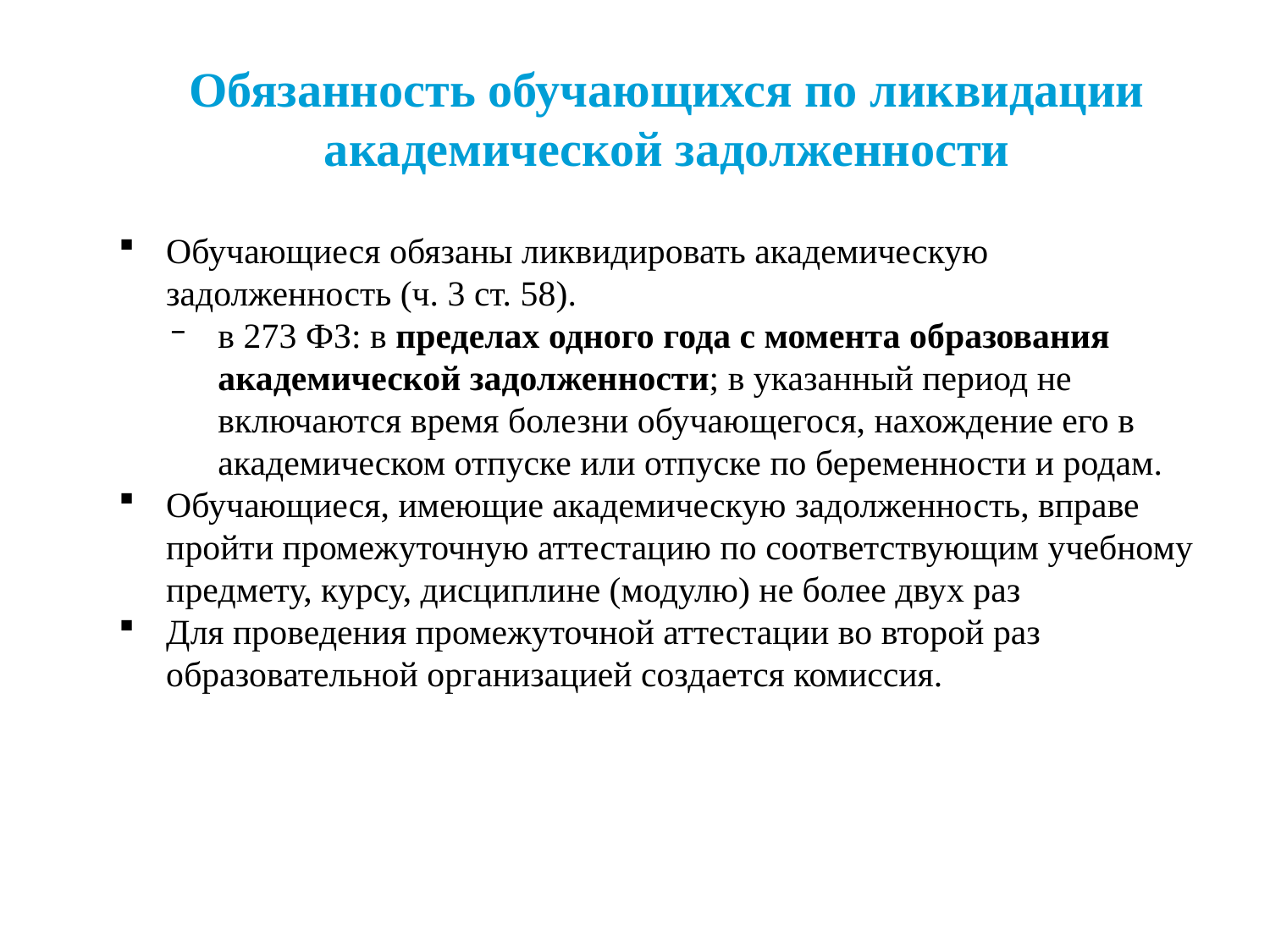

# Обязанность обучающихся по ликвидации академической задолженности
Обучающиеся обязаны ликвидировать академическую задолженность (ч. 3 ст. 58).
в 273 ФЗ: в пределах одного года с момента образования академической задолженности; в указанный период не включаются время болезни обучающегося, нахождение его в академическом отпуске или отпуске по беременности и родам.
Обучающиеся, имеющие академическую задолженность, вправе пройти промежуточную аттестацию по соответствующим учебному предмету, курсу, дисциплине (модулю) не более двух раз
Для проведения промежуточной аттестации во второй раз образовательной организацией создается комиссия.